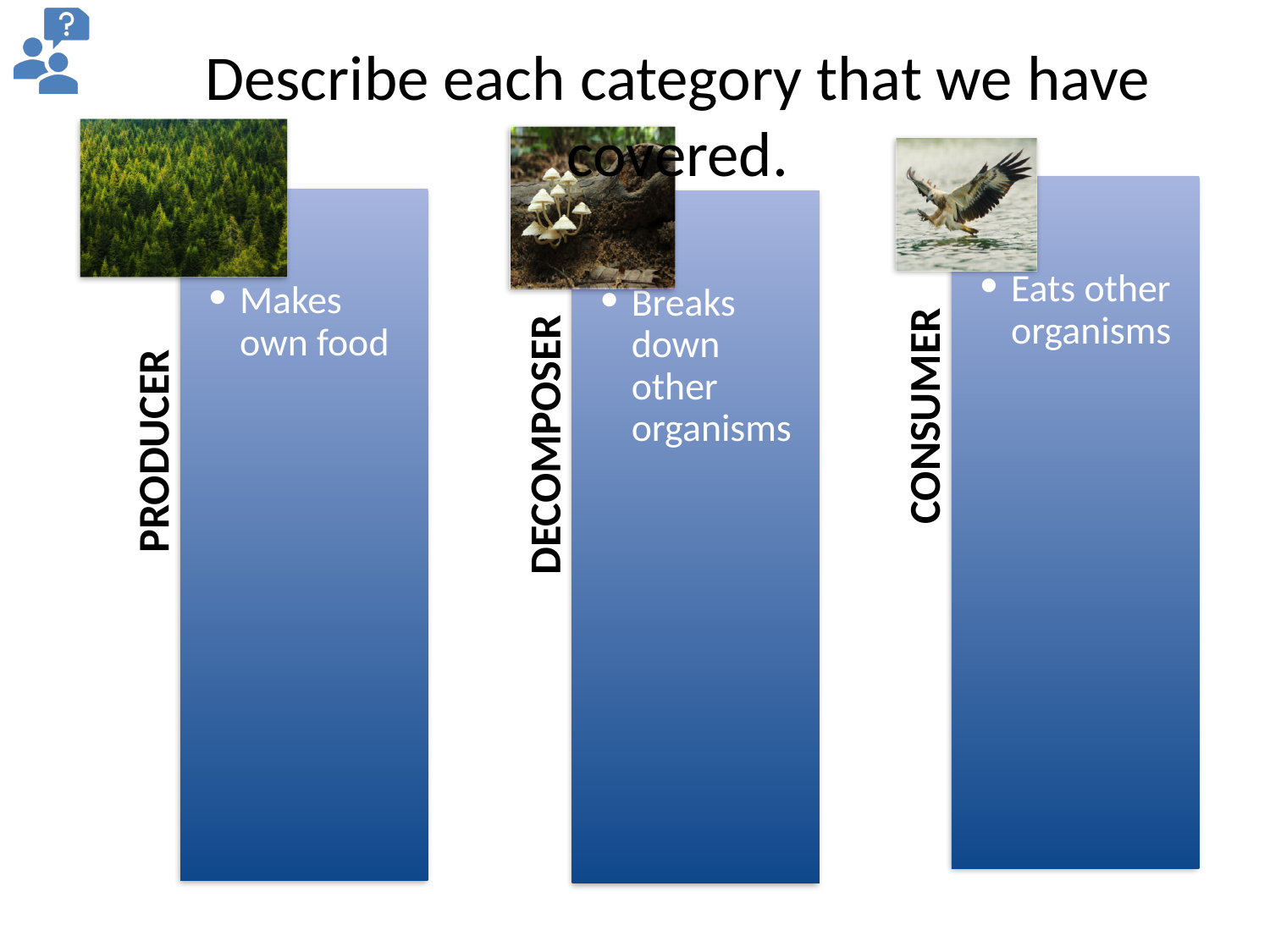

Describe each category that we have covered.

Eats other organisms

Makes own food

Breaks down other organisms

CONSUMER      G

PRODUCER       D

DECOMPOSER      F